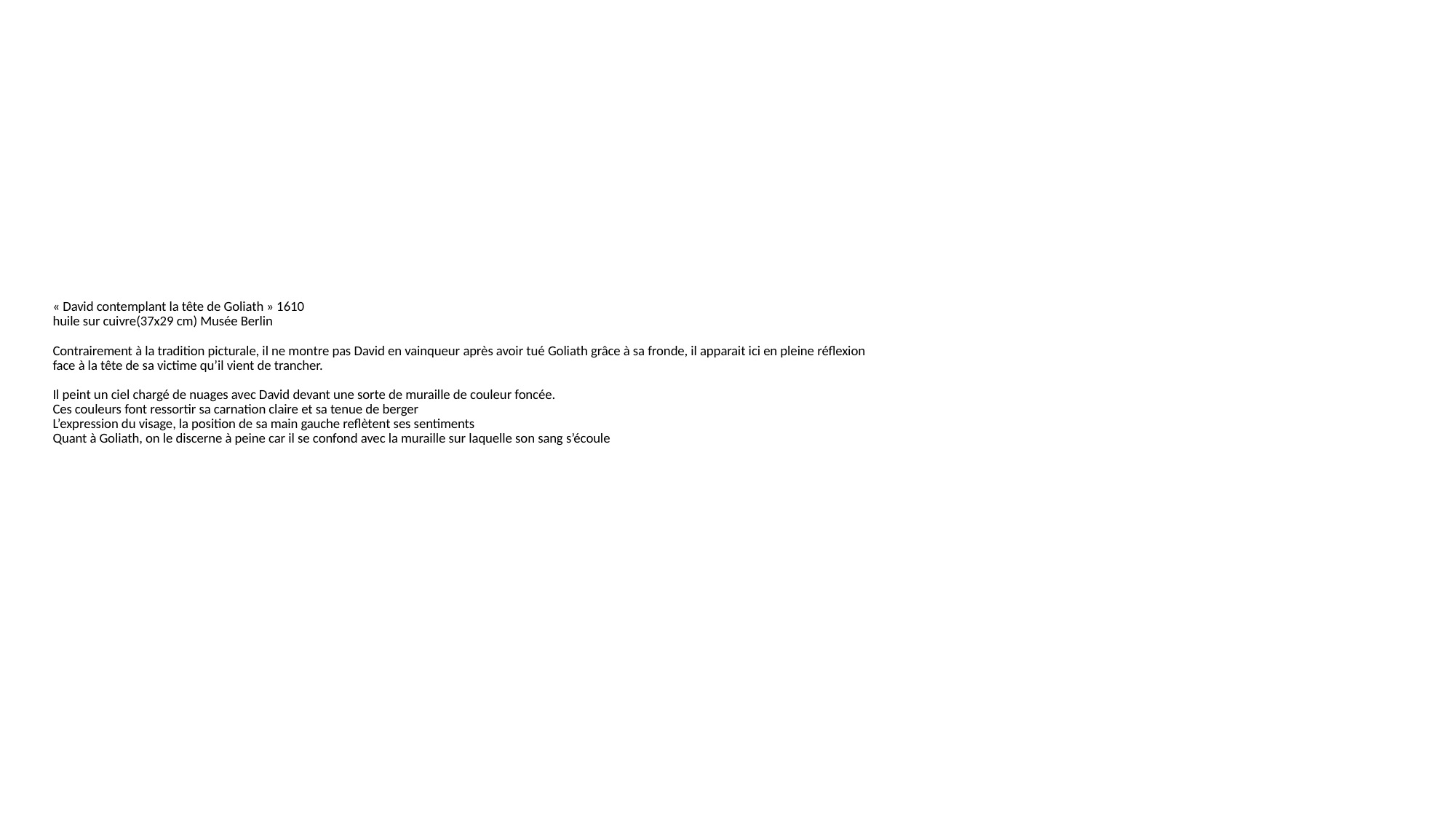

Orazio Gentileschi (1563-1639) est un peintre italien du début de la période baroque, connu pour son style influencé par le Caravage et pour être le père de la célèbre peintre Artemisia Gentileschi. Né à Pise, il a déménagé à Rome où il a développé son art adoptant un style caractérisé par un fort clair-obscur et des compositions dramatiques.
Au cours de sa carrière, Orazio a travaillé pour de nombreux commanditaires prestigieux en Italie et à l'étranger, notamment à la cour de Marie de Médicis en France et à la cour de Charles Ier en Angleterre. Parmi ses œuvres les plus célèbres figurent plusieurs représentations de Cléopâtre, qui démontrent son talent pour les portraits et les scènes historiques.
Orazio Gentileschi est également reconnu pour avoir formé sa fille Artemisia, qui est devenue l'une des peintres les plus importantes de son époque
Orazio Gentileschi (1563-1639) est un peintre italien du début de la période baroque, connu pour son style influencé par le Caravage et pour être le père de la célèbre peintre Artemisia Gentileschi. Né à Pise, il a déménagé à Rome où il a développé son art adoptant un style caractérisé par un fort clair-obscur et des compositions dramatiques.
Au cours de sa carrière, Orazio a travaillé pour de nombreux commanditaires prestigieux en Italie et à l'étranger, notamment à la cour de Marie de Médicis en France et à la cour de Charles Ier en Angleterre. Parmi ses œuvres les plus célèbres figurent plusieurs représentations de Cléopâtre, qui démontrent son talent pour les portraits et les scènes historiques.
Orazio Gentileschi est également reconnu pour avoir formé sa fille Artemisia, qui est devenue l'une des peintres les plus importantes de son époque
Orazio Gentileschi (1563-1639) est un peintre italien du début de la période baroque, connu pour son style influencé par le Caravage et pour être le père de la célèbre peintre Artemisia Gentileschi. Né à Pise, il a déménagé à Rome où il a développé son art adoptant un style caractérisé par un fort clair-obscur et des compositions dramatiques.
Au cours de sa carrière, Orazio a travaillé pour de nombreux commanditaires prestigieux en Italie et à l'étranger, notamment à la cour de Marie de Médicis en France et à la cour de Charles Ier en Angleterre. Parmi ses œuvres les plus célèbres figurent plusieurs représentations de Cléopâtre, qui démontrent son talent pour les portraits et les scènes historiques.
Orazio Gentileschi est également reconnu pour avoir formé sa fille Artemisia, qui est devenue l'une des peintres les plus importantes de son époque
# « David contemplant la tête de Goliath » 1610 huile sur cuivre(37x29 cm) Musée Berlin Contrairement à la tradition picturale, il ne montre pas David en vainqueur après avoir tué Goliath grâce à sa fronde, il apparait ici en pleine réflexion face à la tête de sa victime qu’il vient de trancher. Il peint un ciel chargé de nuages avec David devant une sorte de muraille de couleur foncée. Ces couleurs font ressortir sa carnation claire et sa tenue de berger L’expression du visage, la position de sa main gauche reflètent ses sentiments Quant à Goliath, on le discerne à peine car il se confond avec la muraille sur laquelle son sang s’écoule